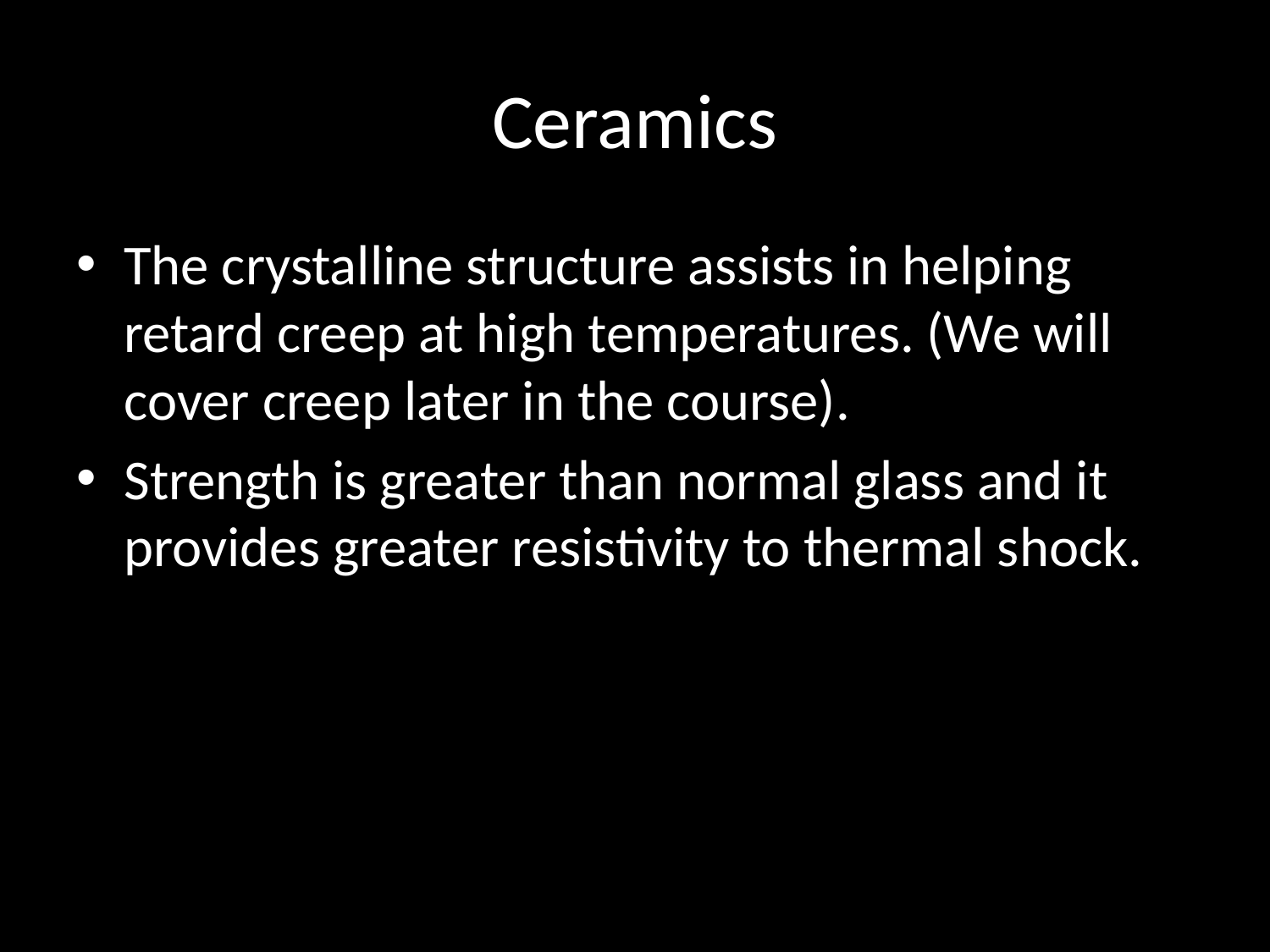

# Ceramics
The crystalline structure assists in helping retard creep at high temperatures. (We will cover creep later in the course).
Strength is greater than normal glass and it provides greater resistivity to thermal shock.